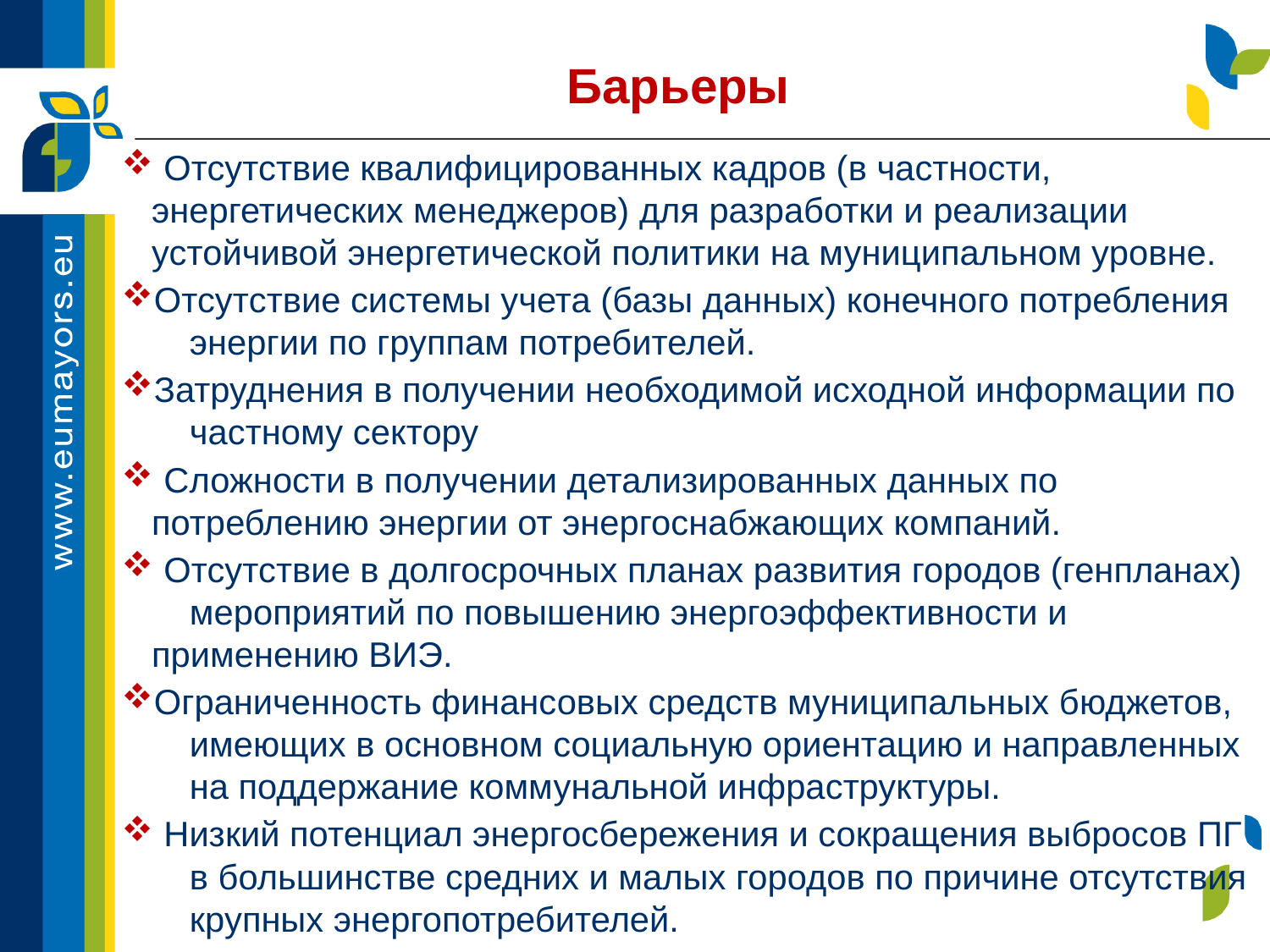

Барьеры
 Отсутствие квалифицированных кадров (в частности, 	энергетических менеджеров) для разработки и реализации 	устойчивой энергетической политики на муниципальном уровне.
Отсутствие системы учета (базы данных) конечного потребления 	энергии по группам потребителей.
Затруднения в получении необходимой исходной информации по 	частному сектору
 Сложности в получении детализированных данных по 	потреблению энергии от энергоснабжающих компаний.
 Отсутствие в долгосрочных планах развития городов (генпланах) 	мероприятий по повышению энергоэффективности и 	применению ВИЭ.
Ограниченность финансовых средств муниципальных бюджетов, 	имеющих в основном социальную ориентацию и направленных 	на поддержание коммунальной инфраструктуры.
 Низкий потенциал энергосбережения и сокращения выбросов ПГ 	в большинстве средних и малых городов по причине отсутствия 	крупных энергопотребителей.